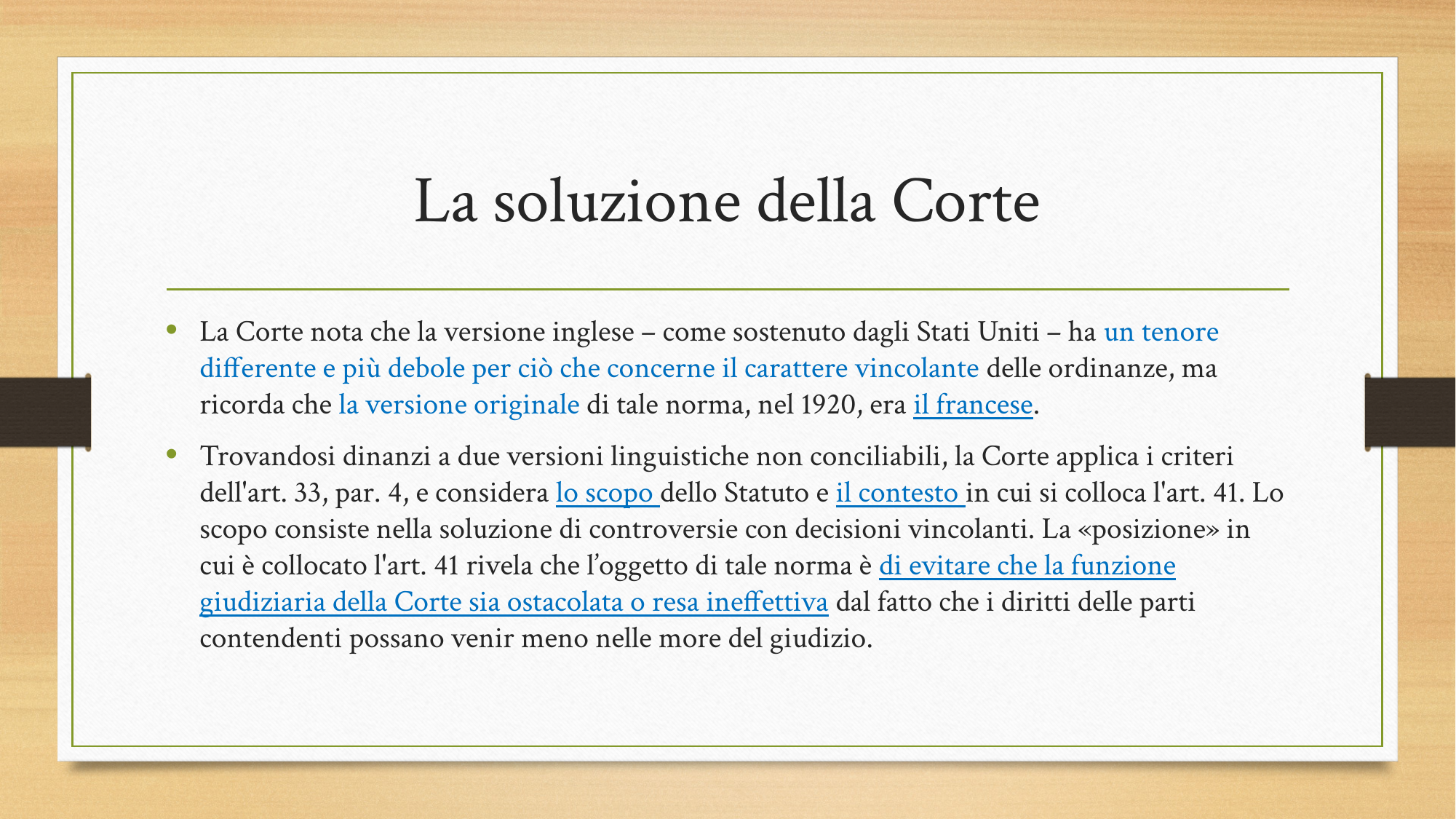

# La soluzione della Corte
La Corte nota che la versione inglese – come sostenuto dagli Stati Uniti – ha un tenore differente e più debole per ciò che concerne il carattere vincolante delle ordinanze, ma ricorda che la versione originale di tale norma, nel 1920, era il francese.
Trovandosi dinanzi a due versioni linguistiche non conciliabili, la Corte applica i criteri dell'art. 33, par. 4, e considera lo scopo dello Statuto e il contesto in cui si colloca l'art. 41. Lo scopo consiste nella soluzione di controversie con decisioni vincolanti. La «posizione» in cui è collocato l'art. 41 rivela che l’oggetto di tale norma è di evitare che la funzione giudiziaria della Corte sia ostacolata o resa ineffettiva dal fatto che i diritti delle parti contendenti possano venir meno nelle more del giudizio.